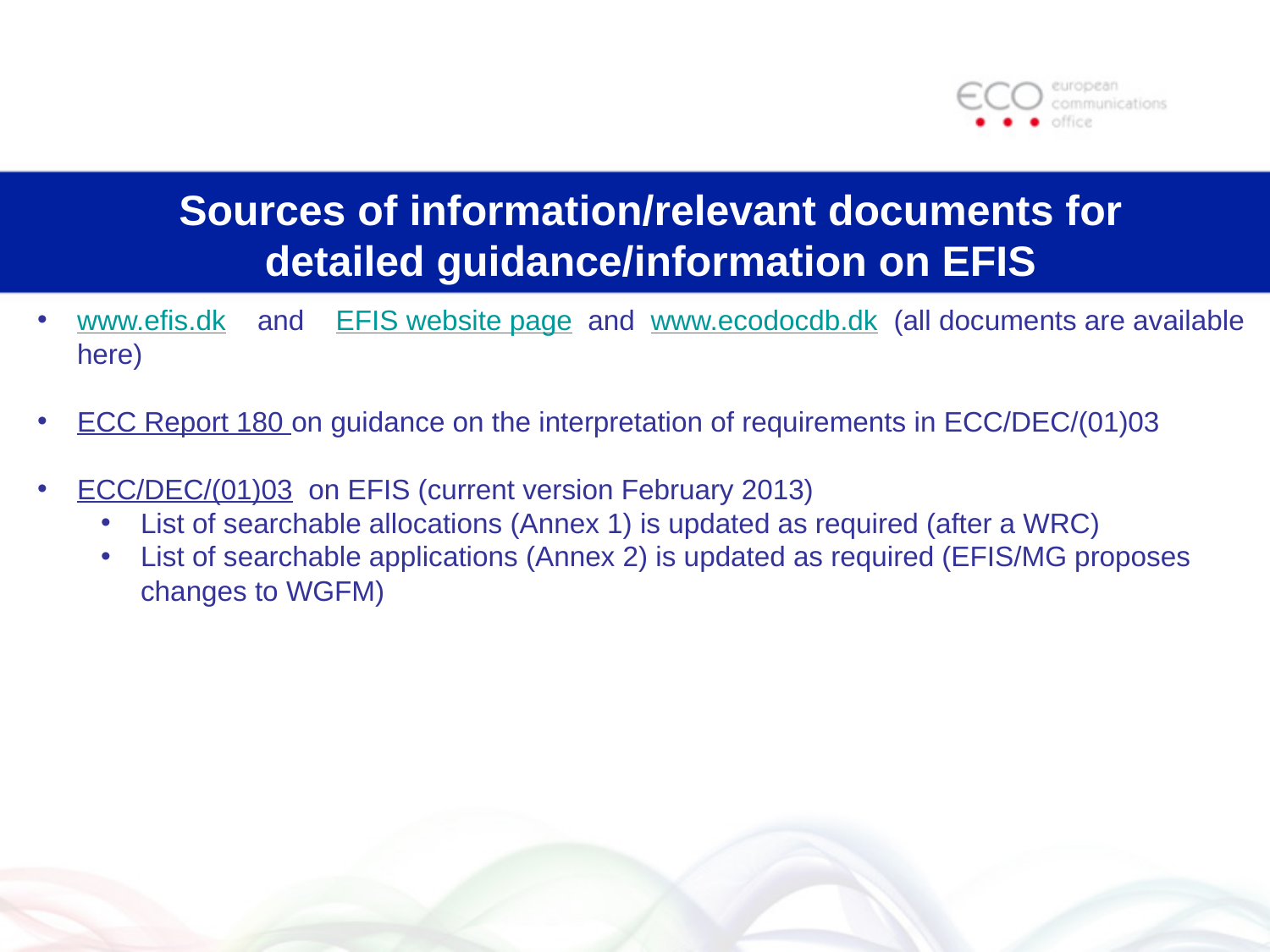

# Sources of information/relevant documents for detailed guidance/information on EFIS
www.efis.dk    and    EFIS website page  and  www.ecodocdb.dk  (all documents are available here)

ECC Report 180 on guidance on the interpretation of requirements in ECC/DEC/(01)03

ECC/DEC/(01)03  on EFIS (current version February 2013)
List of searchable allocations (Annex 1) is updated as required (after a WRC)
List of searchable applications (Annex 2) is updated as required (EFIS/MG proposes changes to WGFM)